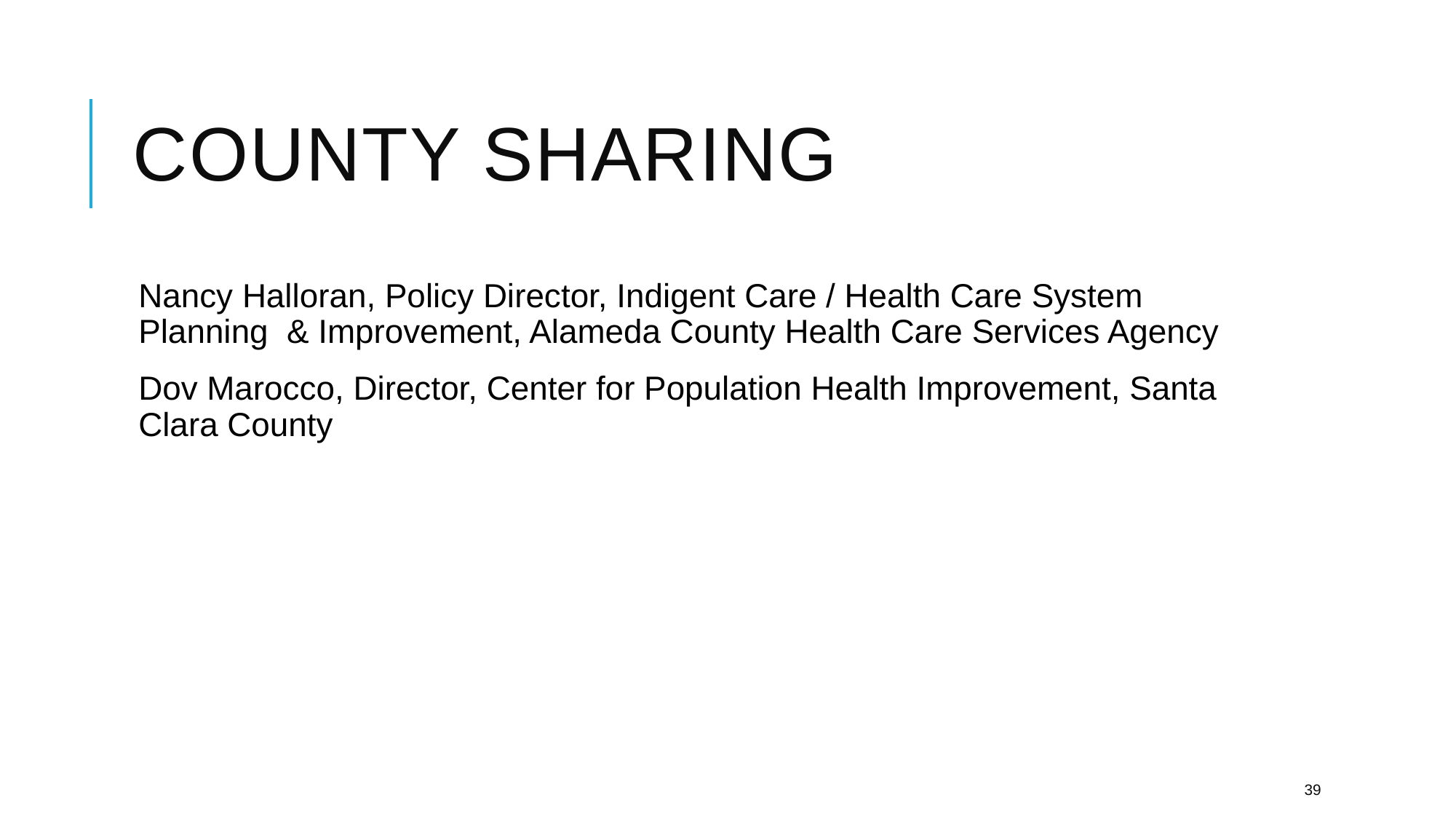

# County sharing
Nancy Halloran, Policy Director, Indigent Care / Health Care System Planning  & Improvement, Alameda County Health Care Services Agency
Dov Marocco, Director, Center for Population Health Improvement, Santa Clara County
39